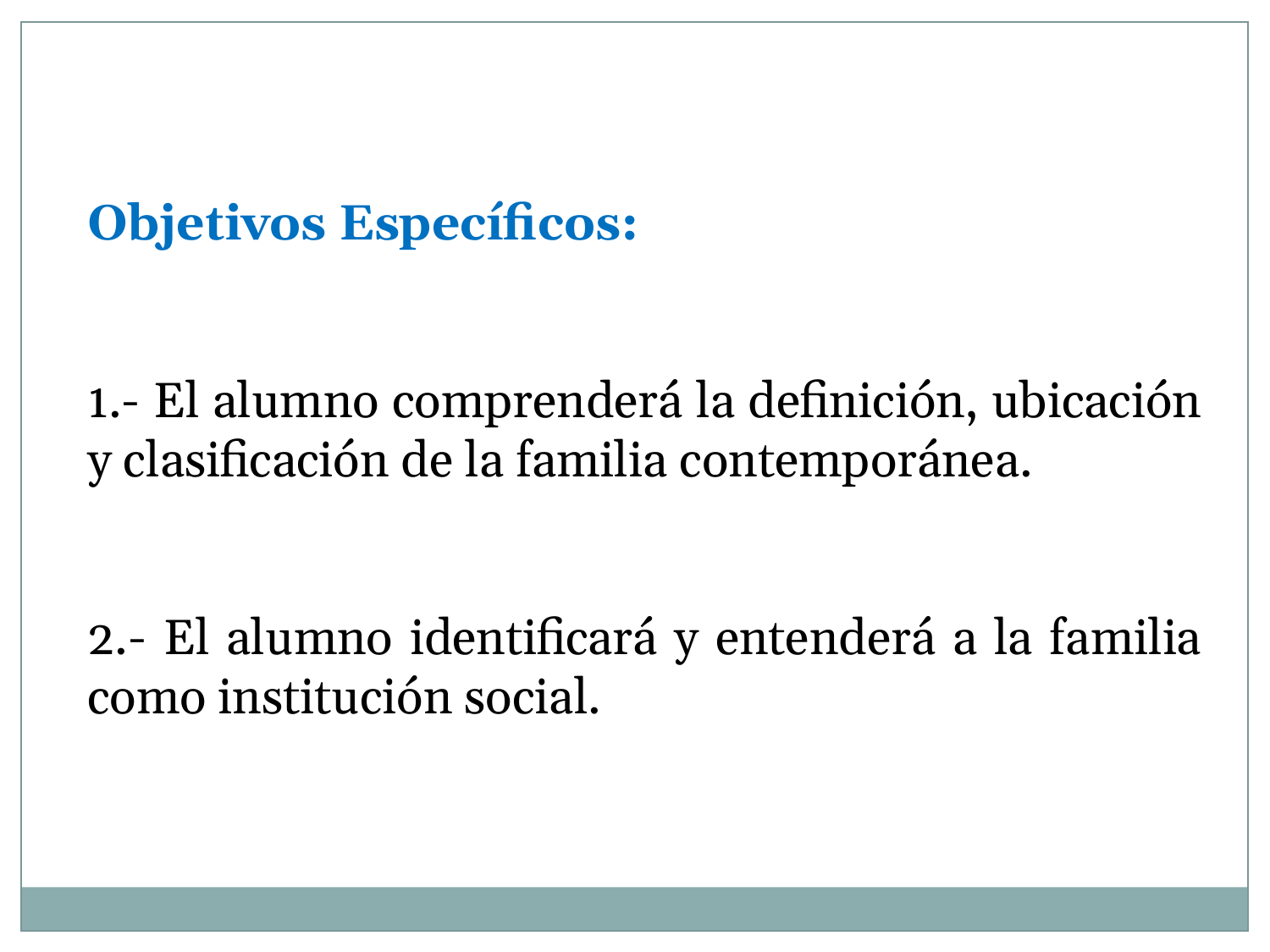

Objetivos Específicos:

1.- El alumno comprenderá la definición, ubicación y clasificación de la familia contemporánea.

2.- El alumno identificará y entenderá a la familia como institución social.